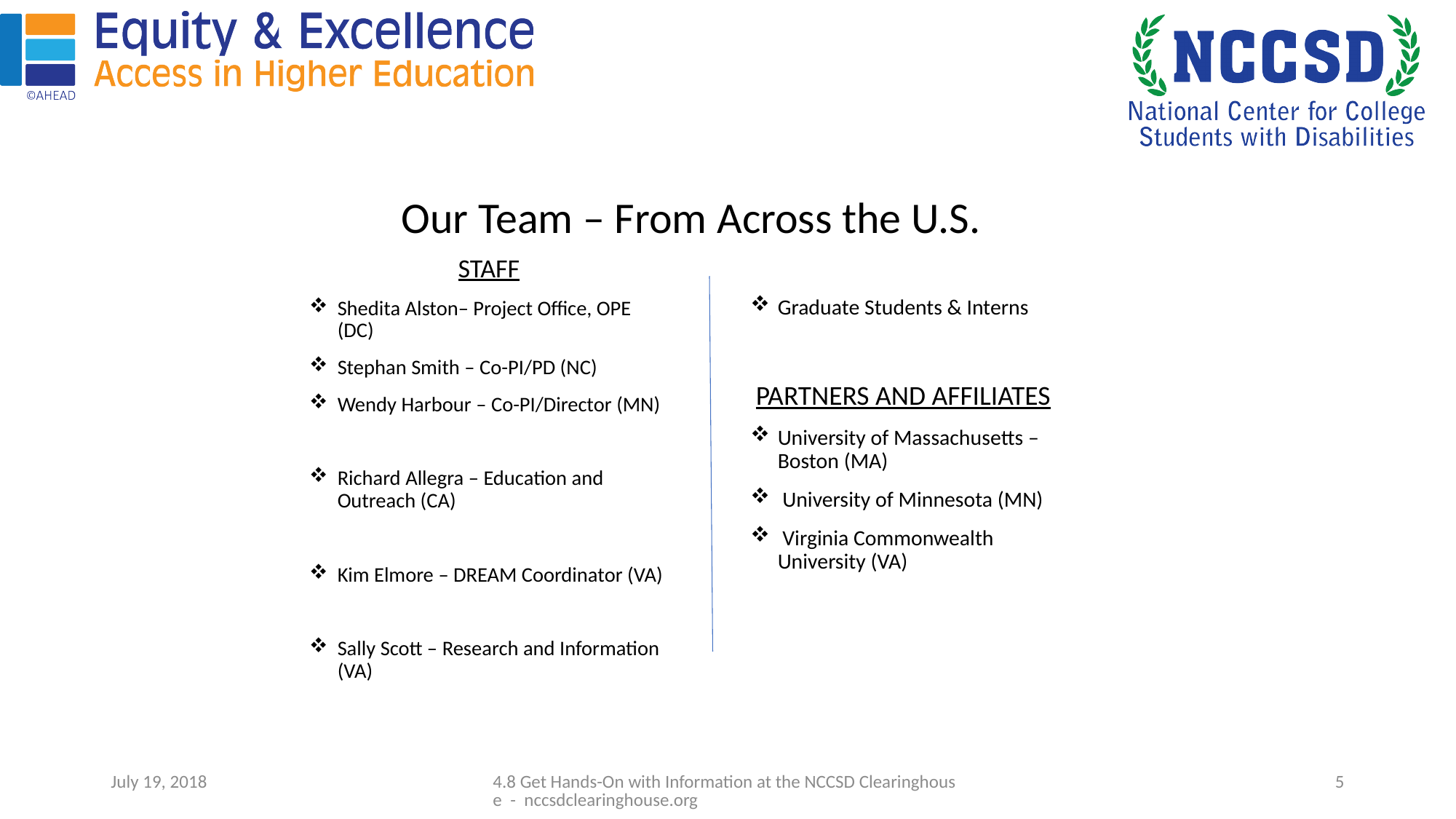

# Our Team – From Across the U.S.
STAFF
Shedita Alston– Project Office, OPE (DC)
Stephan Smith – Co-PI/PD (NC)
Wendy Harbour – Co-PI/Director (MN)

Richard Allegra – Education and Outreach (CA)

Kim Elmore – DREAM Coordinator (VA)

Sally Scott – Research and Information (VA)

Graduate Students & Interns

PARTNERS AND AFFILIATES
University of Massachusetts – Boston (MA)
 University of Minnesota (MN)
 Virginia Commonwealth University (VA)

July 19, 2018
4.8 Get Hands-On with Information at the NCCSD Clearinghouse  -  nccsdclearinghouse.org
5